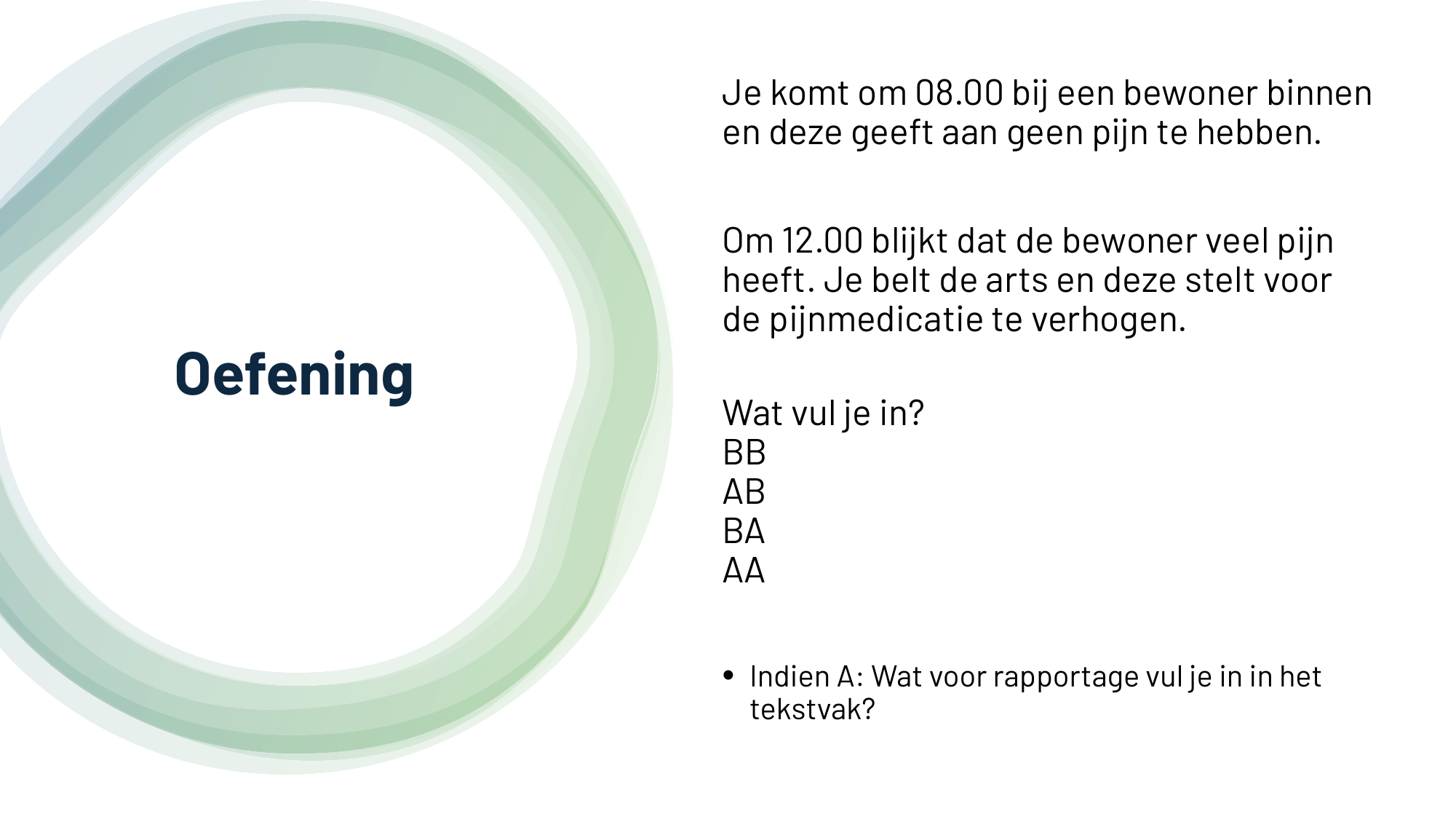

Je komt om 08.00 bij een bewoner binnen en deze geeft aan geen pijn te hebben.

Om 12.00 blijkt dat de bewoner veel pijn heeft. Je belt de arts en deze stelt voor de pijnmedicatie te verhogen.
Wat vul je in?
BB
AB
BA
AA

Indien A: Wat voor rapportage vul je in in het tekstvak?
# Oefening